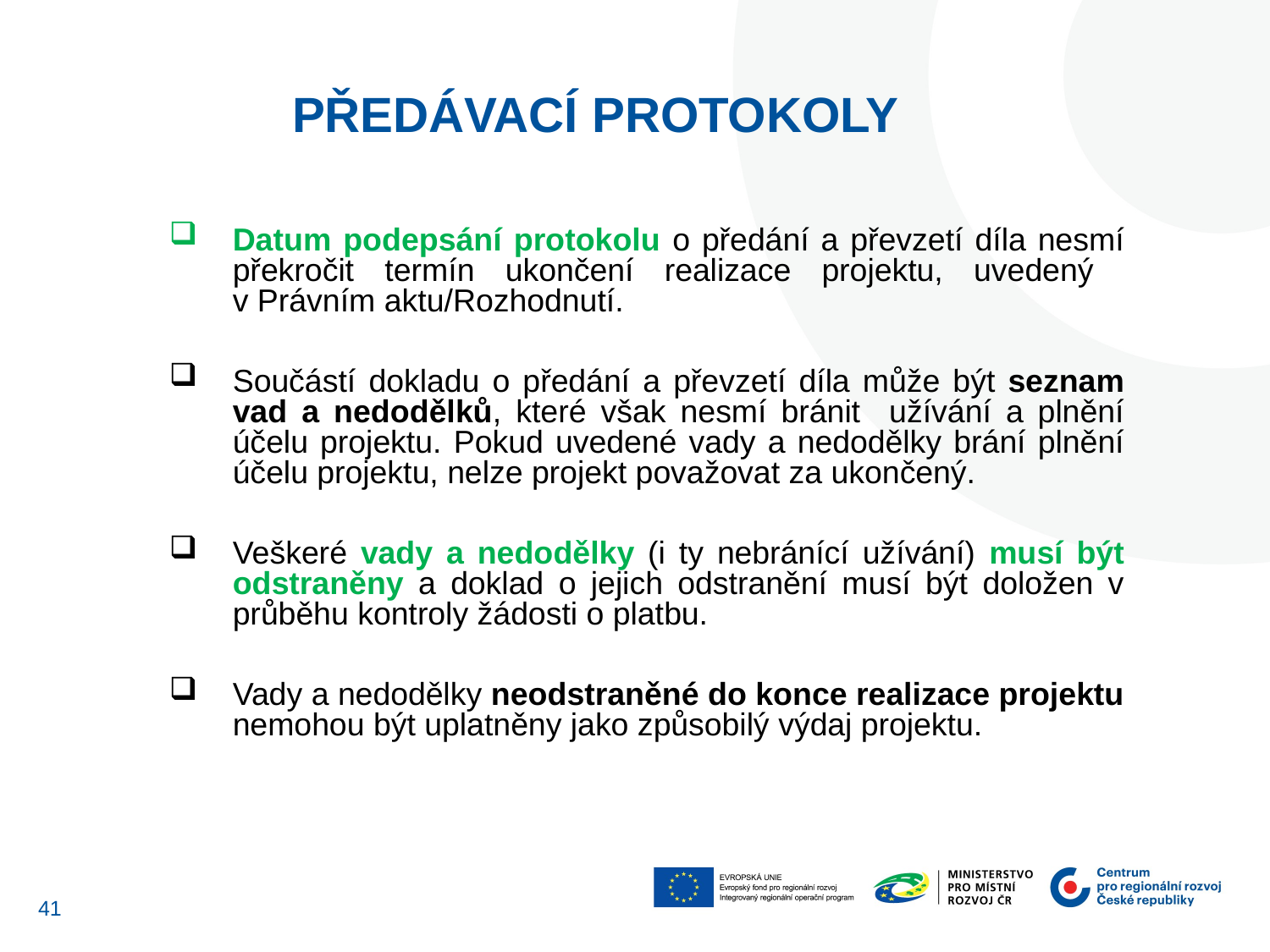

PŘEDÁVACÍ PROTOKOLY

Datum podepsání protokolu o předání a převzetí díla nesmí překročit termín ukončení realizace projektu, uvedený
v Právním aktu/Rozhodnutí.

Součástí dokladu o předání a převzetí díla může být seznam vad a nedodělků, které však nesmí bránit  užívání a plnění účelu projektu. Pokud uvedené vady a nedodělky brání plnění účelu projektu, nelze projekt považovat za ukončený.

Veškeré vady a nedodělky (i ty nebránící užívání) musí být odstraněny a doklad o jejich odstranění musí být doložen v průběhu kontroly žádosti o platbu.

Vady a nedodělky neodstraněné do konce realizace projektu nemohou být uplatněny jako způsobilý výdaj projektu.

41